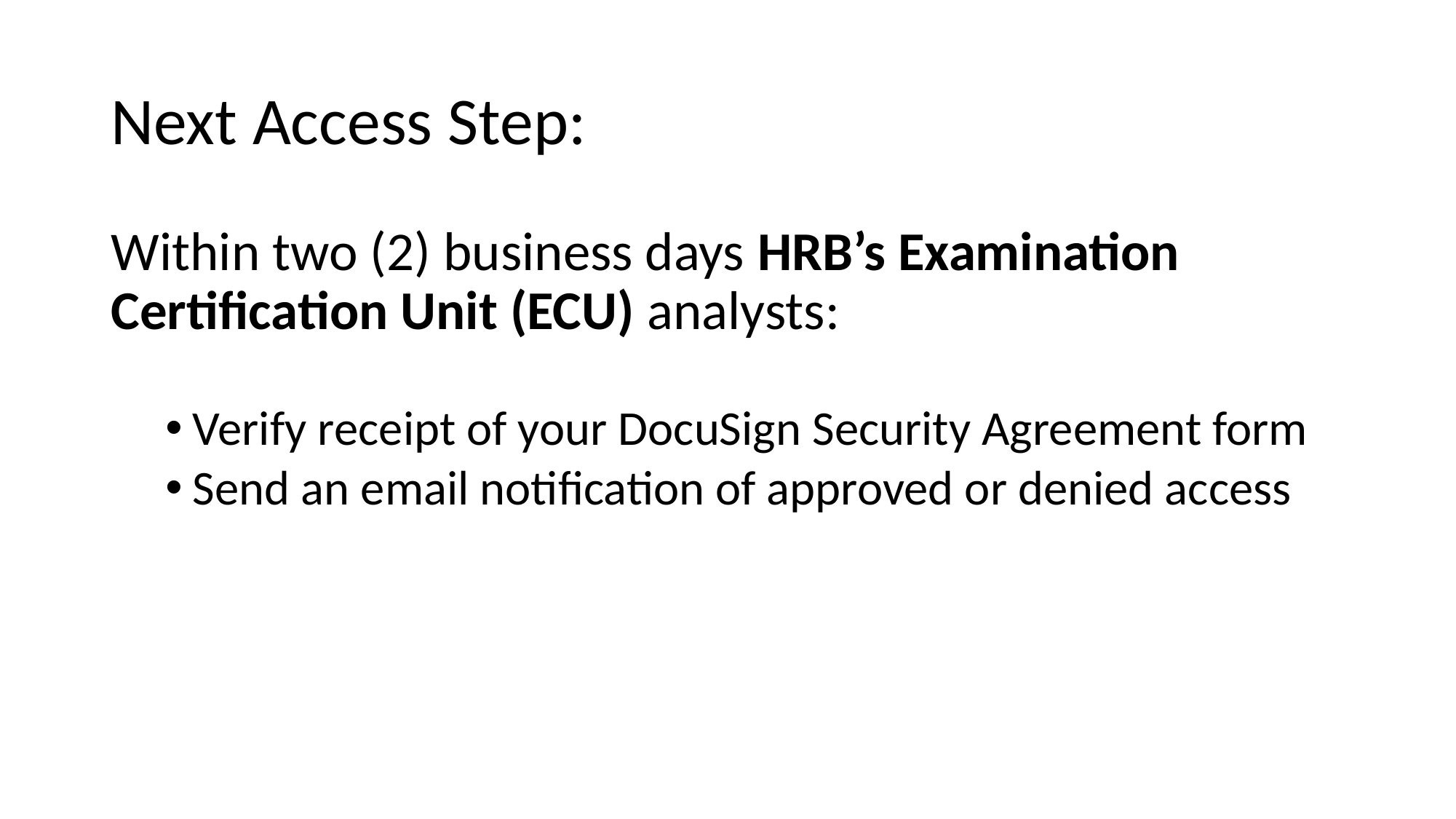

# Next Access Step:
Within two (2) business days HRB’s Examination Certification Unit (ECU) analysts:

Verify receipt of your DocuSign Security Agreement form
Send an email notification of approved or denied access